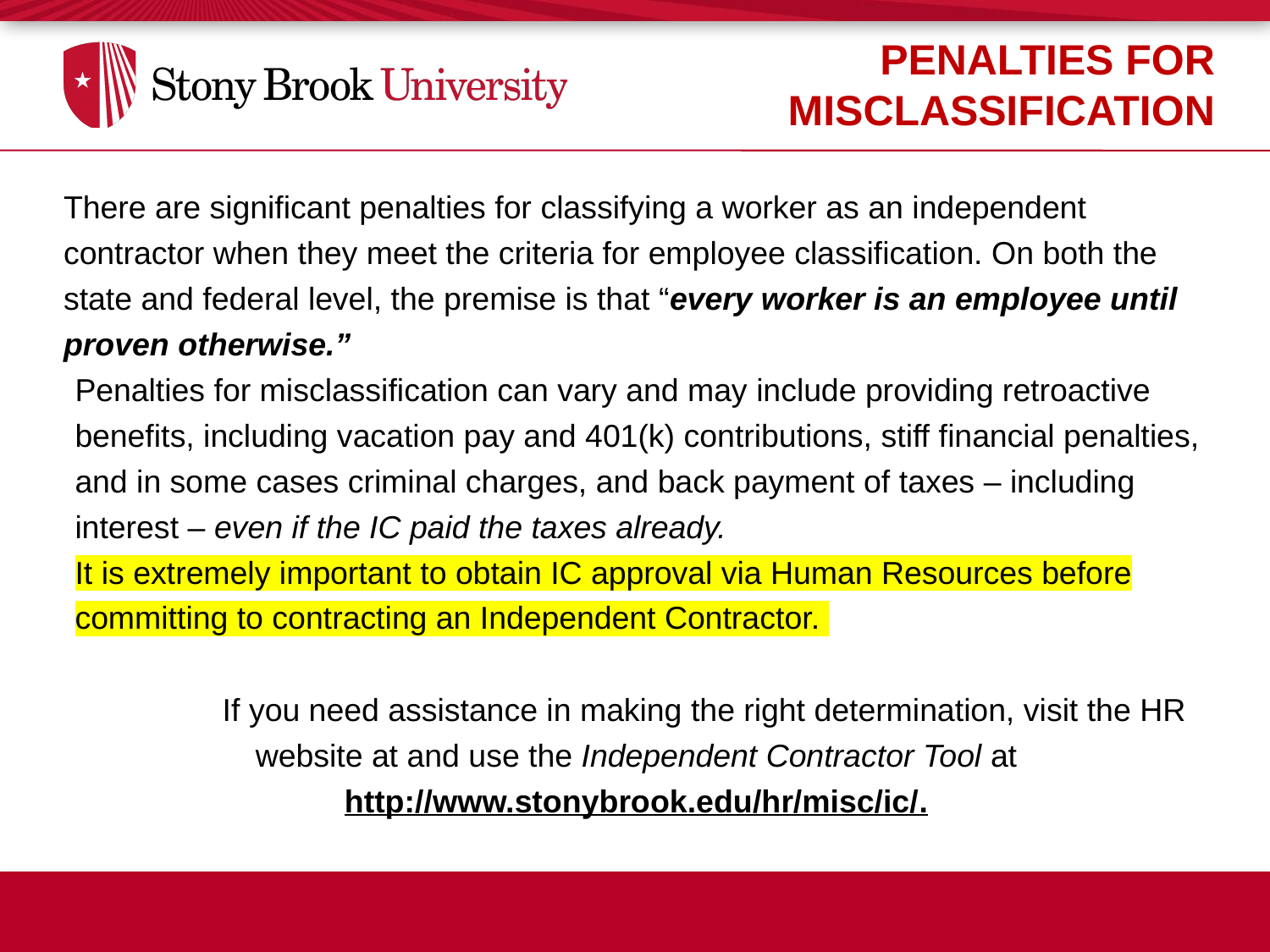

PENALTIES FOR MISCLASSIFICATION

There are significant penalties for classifying a worker as an independent contractor when they meet the criteria for employee classification. On both the state and federal level, the premise is that “every worker is an employee until proven otherwise.”
Penalties for misclassification can vary and may include providing retroactive benefits, including vacation pay and 401(k) contributions, stiff financial penalties, and in some cases criminal charges, and back payment of taxes – including interest – even if the IC paid the taxes already.
It is extremely important to obtain IC approval via Human Resources before committing to contracting an Independent Contractor.

	If you need assistance in making the right determination, visit the HR website at and use the Independent Contractor Tool at http://www.stonybrook.edu/hr/misc/ic/.